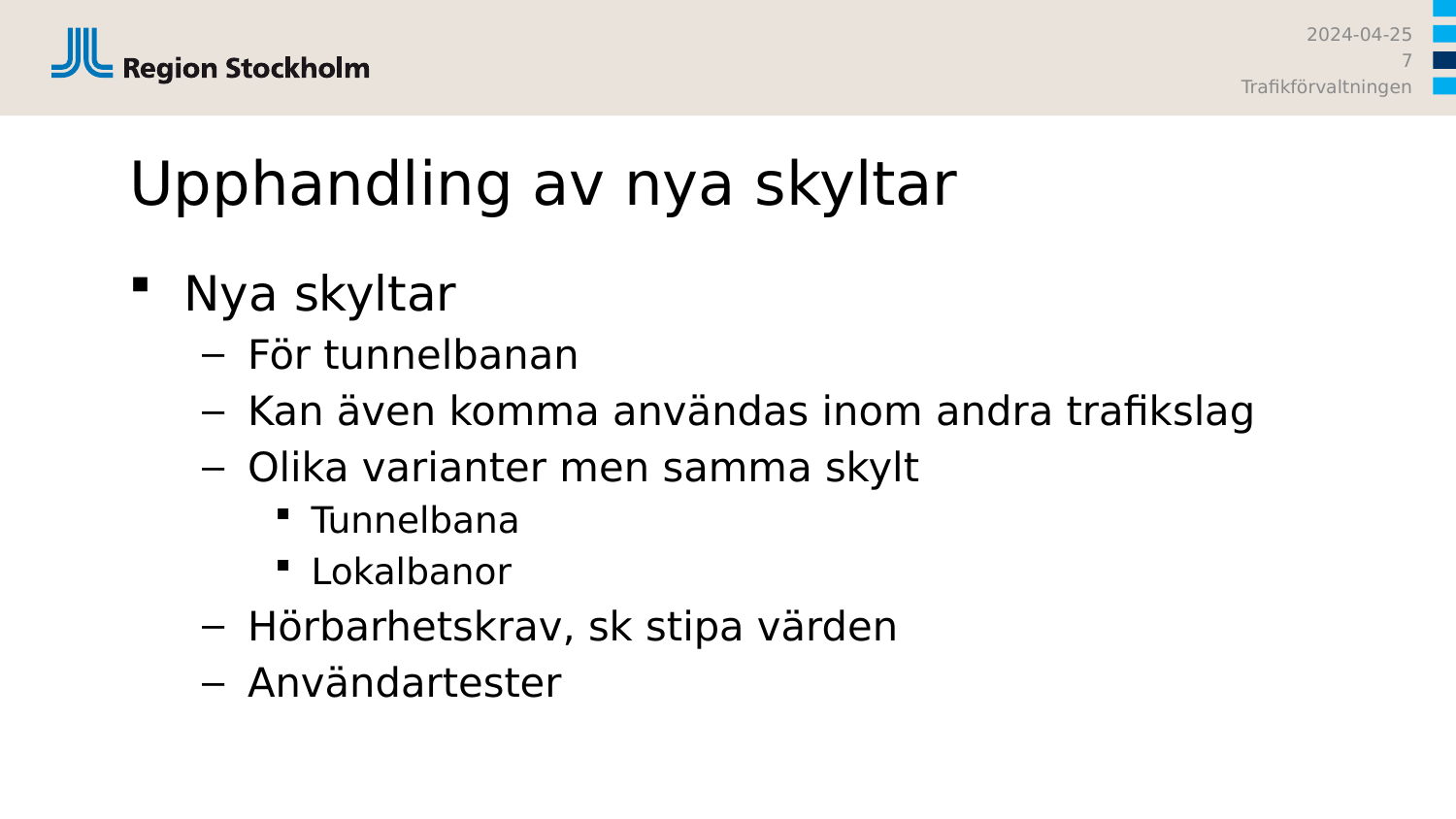

2024-04-25
7
Trafikförvaltningen
# Upphandling av nya skyltar
Nya skyltar
För tunnelbanan
Kan även komma användas inom andra trafikslag
Olika varianter men samma skylt
Tunnelbana
Lokalbanor
Hörbarhetskrav, sk stipa värden
Användartester